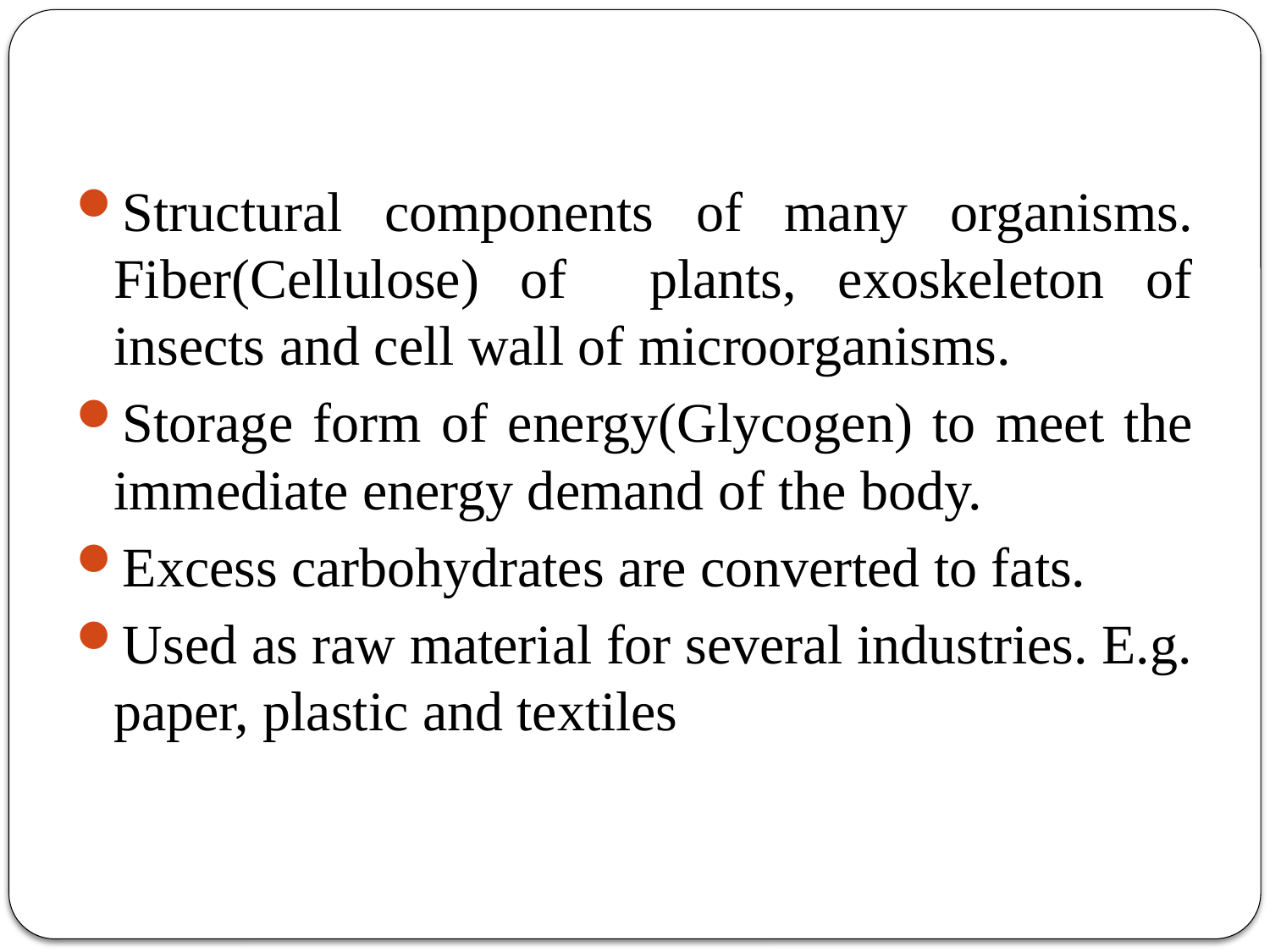

Structural components of many organisms. Fiber(Cellulose) of  plants, exoskeleton of insects and cell wall of microorganisms.
Storage form of energy(Glycogen) to meet the immediate energy demand of the body.
Excess carbohydrates are converted to fats.
Used as raw material for several industries. E.g. paper, plastic and textiles